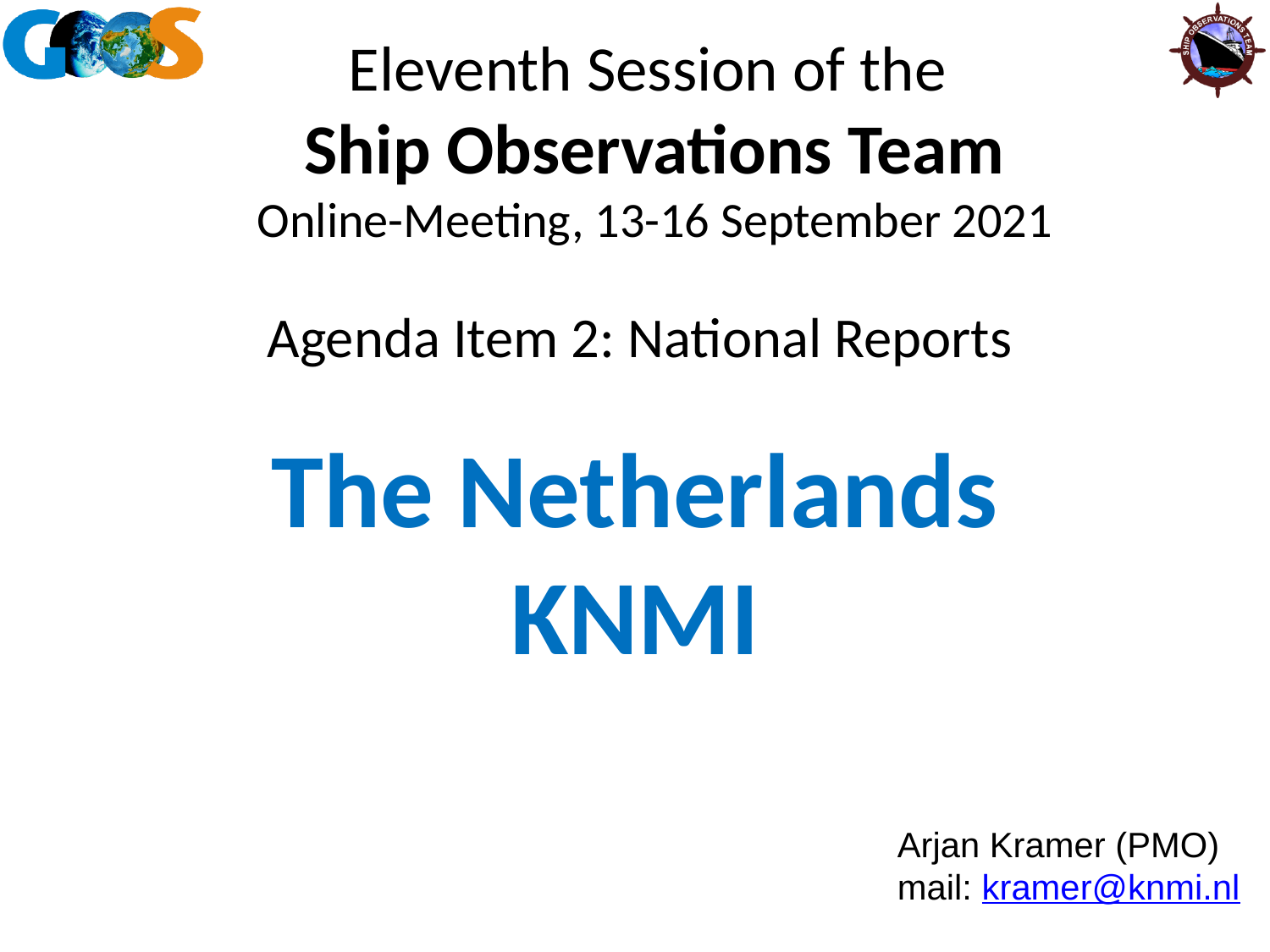

# The Netherlands KNMI
Arjan Kramer (PMO)
mail: kramer@knmi.nl